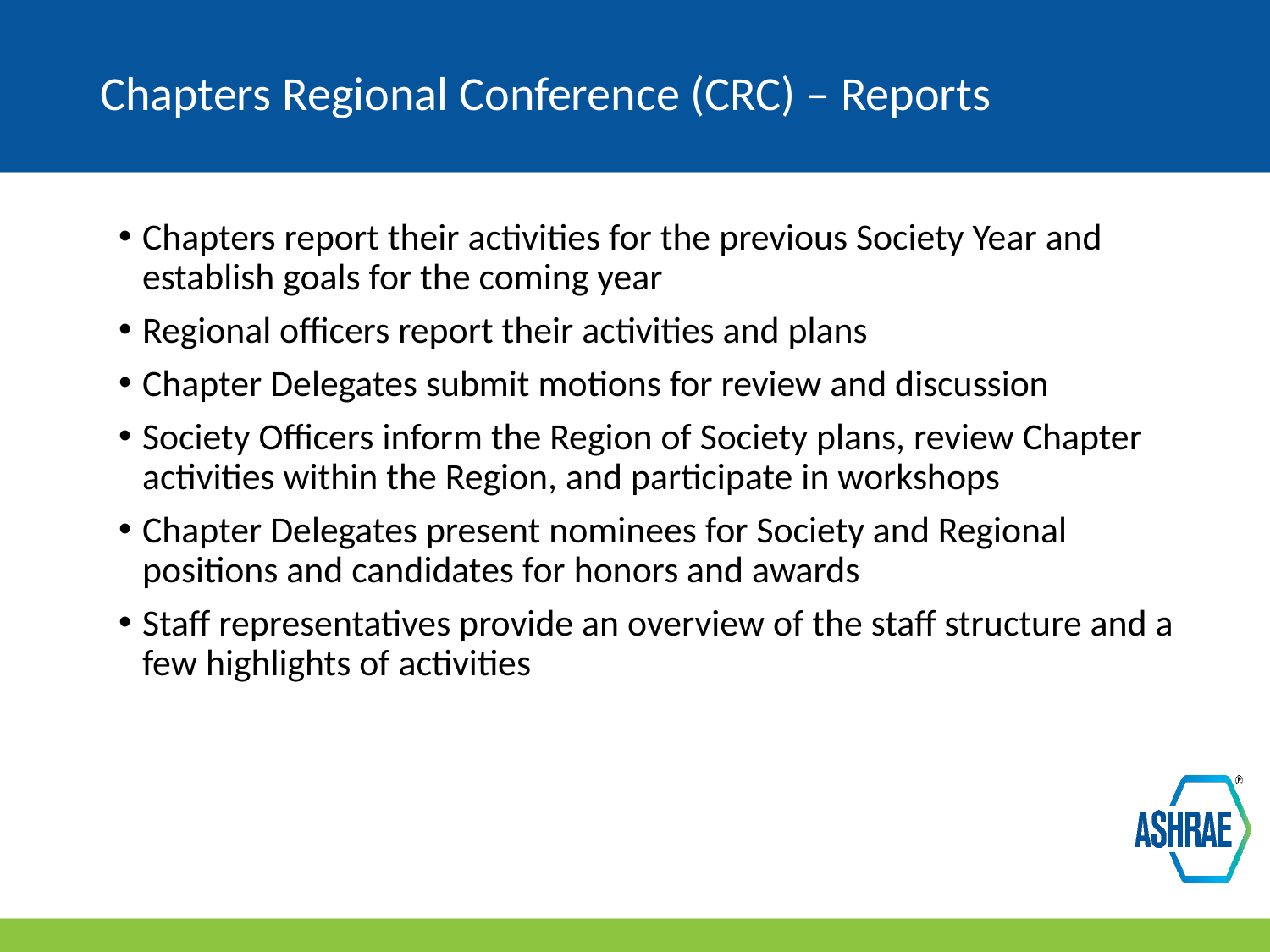

# Chapters Regional Conference (CRC) – Reports
Chapters report their activities for the previous Society Year and establish goals for the coming year
Regional officers report their activities and plans
Chapter Delegates submit motions for review and discussion
Society Officers inform the Region of Society plans, review Chapter activities within the Region, and participate in workshops
Chapter Delegates present nominees for Society and Regional positions and candidates for honors and awards
Staff representatives provide an overview of the staff structure and a few highlights of activities